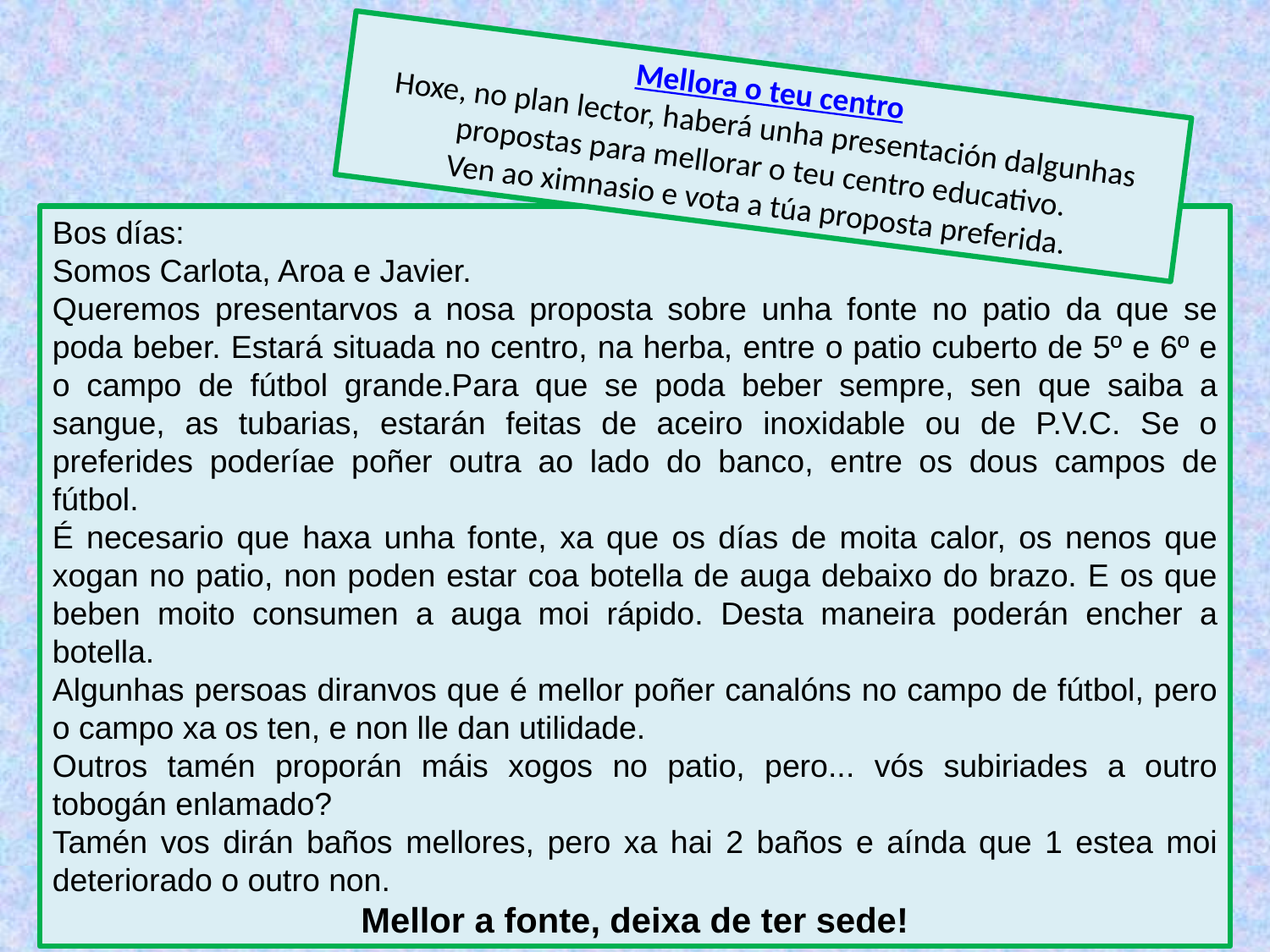

Mellora o teu centro
Hoxe, no plan lector, haberá unha presentación dalgunhas propostas para mellorar o teu centro educativo.
Ven ao ximnasio e vota a túa proposta preferida.
Bos días:
Somos Carlota, Aroa e Javier.
Queremos presentarvos a nosa proposta sobre unha fonte no patio da que se poda beber. Estará situada no centro, na herba, entre o patio cuberto de 5º e 6º e o campo de fútbol grande.Para que se poda beber sempre, sen que saiba a sangue, as tubarias, estarán feitas de aceiro inoxidable ou de P.V.C. Se o preferides poderíae poñer outra ao lado do banco, entre os dous campos de fútbol.
É necesario que haxa unha fonte, xa que os días de moita calor, os nenos que xogan no patio, non poden estar coa botella de auga debaixo do brazo. E os que beben moito consumen a auga moi rápido. Desta maneira poderán encher a botella.
Algunhas persoas diranvos que é mellor poñer canalóns no campo de fútbol, pero o campo xa os ten, e non lle dan utilidade.
Outros tamén proporán máis xogos no patio, pero... vós subiriades a outro tobogán enlamado?
Tamén vos dirán baños mellores, pero xa hai 2 baños e aínda que 1 estea moi deteriorado o outro non.
Mellor a fonte, deixa de ter sede!